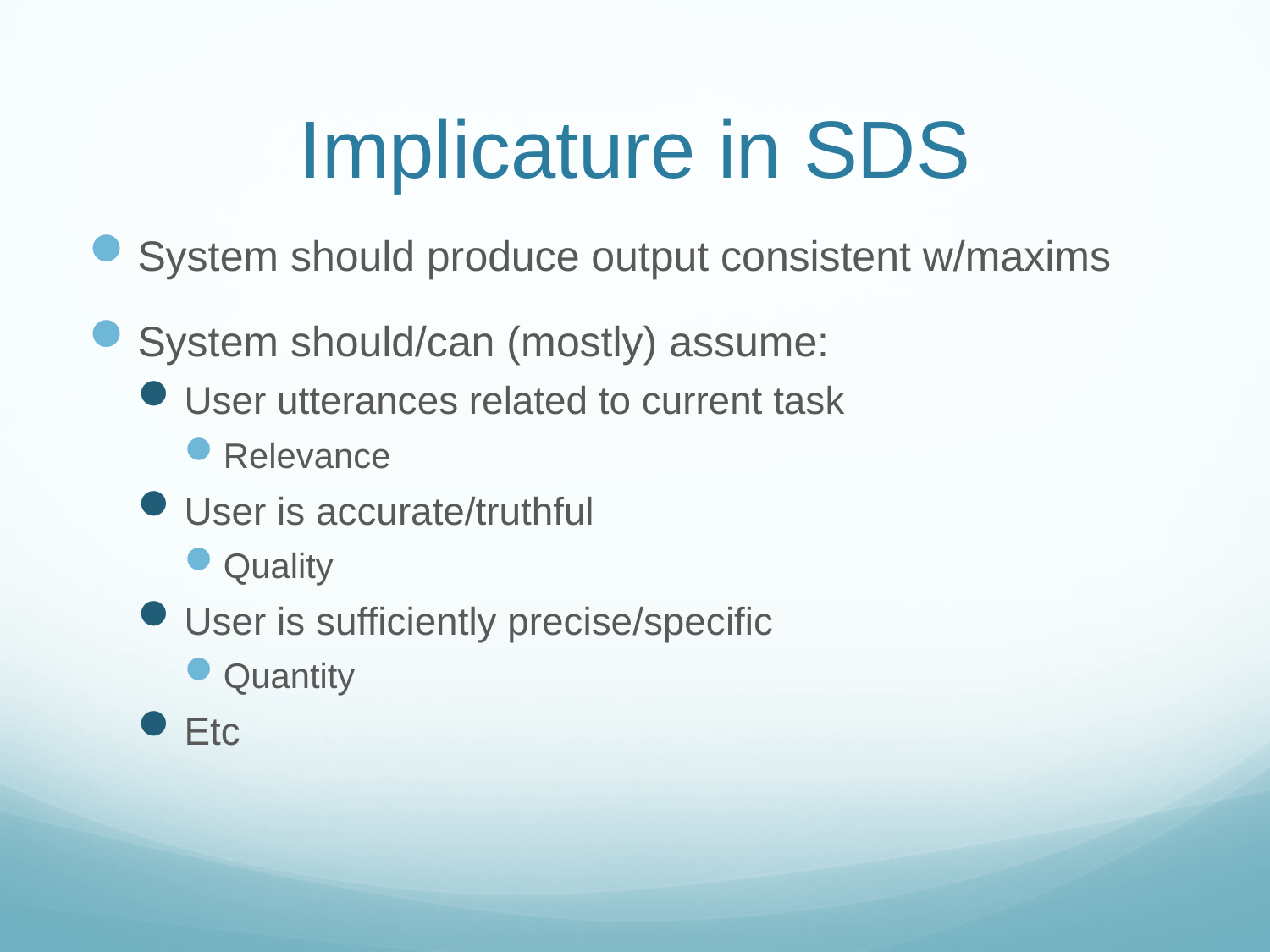

# Implicature in SDS
System should produce output consistent w/maxims
System should/can (mostly) assume:
User utterances related to current task
Relevance
User is accurate/truthful
Quality
User is sufficiently precise/specific
Quantity
Etc